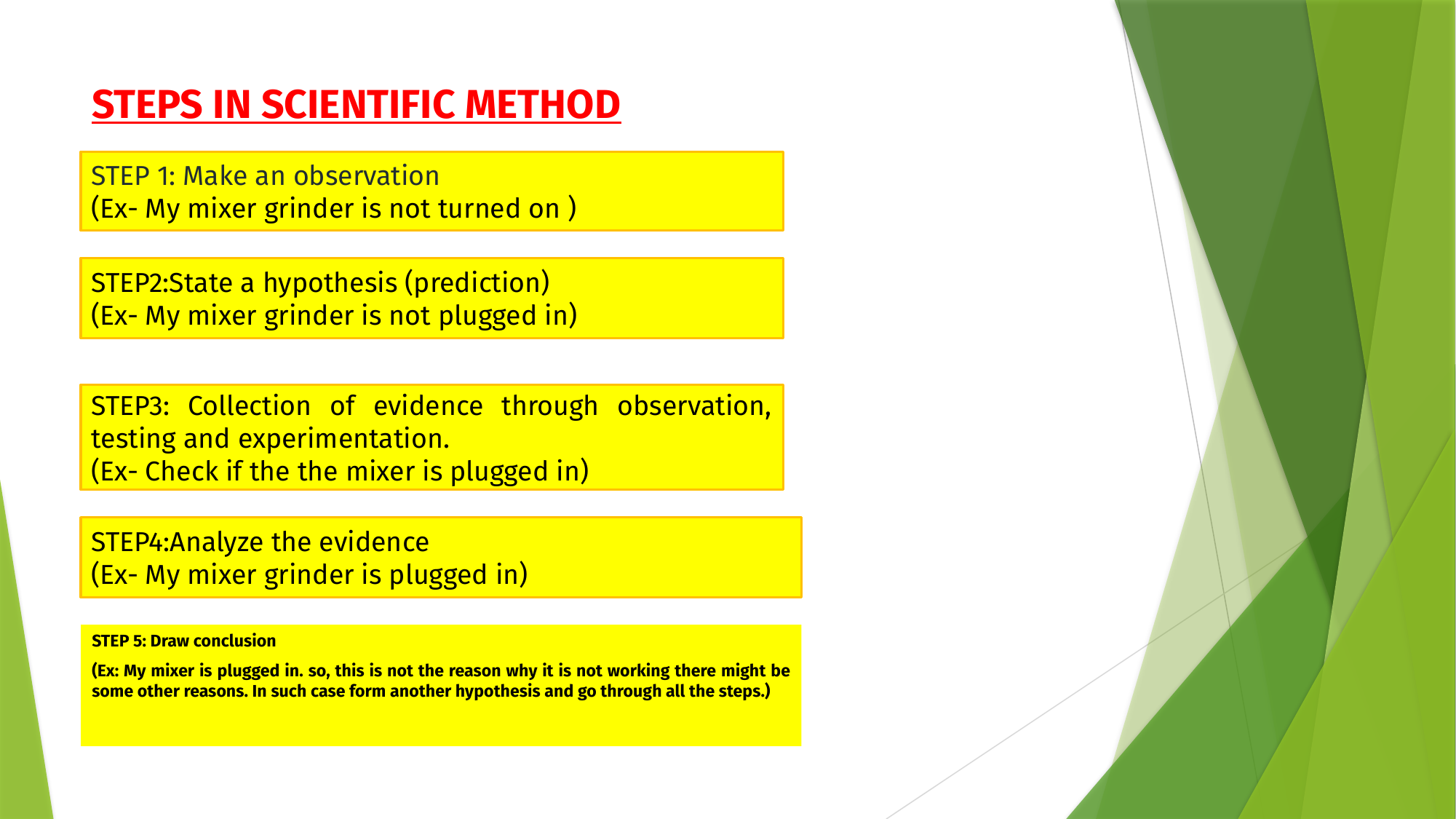

# STEPS IN SCIENTIFIC METHOD
STEP 1: Make an observation
(Ex- My mixer grinder is not turned on )
STEP2:State a hypothesis (prediction)
(Ex- My mixer grinder is not plugged in)
STEP3: Collection of evidence through observation, testing and experimentation.
(Ex- Check if the the mixer is plugged in)
STEP4:Analyze the evidence
(Ex- My mixer grinder is plugged in)
STEP 5: Draw conclusion
(Ex: My mixer is plugged in. so, this is not the reason why it is not working there might be some other reasons. In such case form another hypothesis and go through all the steps.)